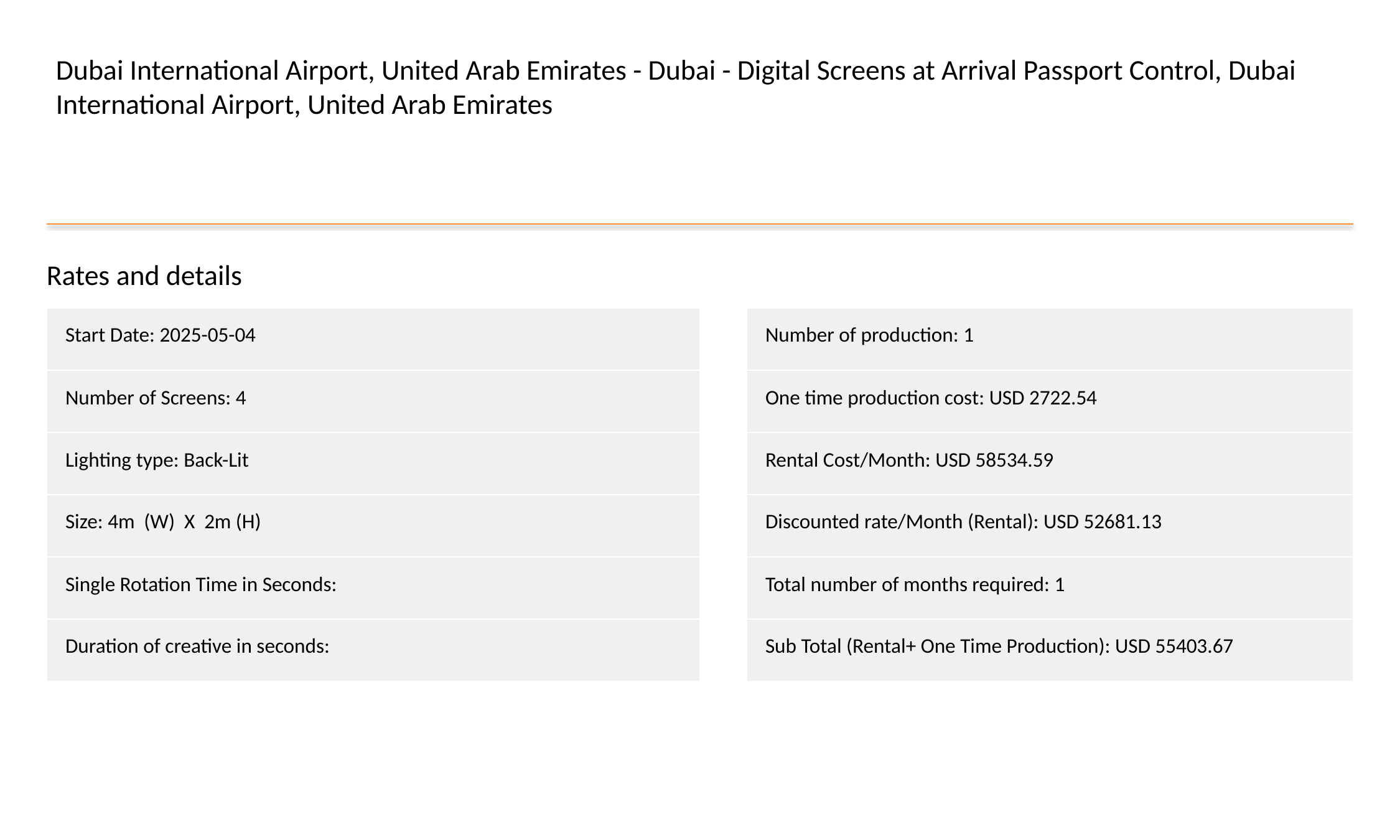

Dubai International Airport, United Arab Emirates - Dubai - Digital Screens at Arrival Passport Control, Dubai International Airport, United Arab Emirates

Rates and details
| Start Date: 2025-05-04 |
| --- |
| Number of Screens: 4 |
| Lighting type: Back-Lit |
| Size: 4m (W) X 2m (H) |
| Single Rotation Time in Seconds: |
| Duration of creative in seconds: |
| Number of production: 1 |
| --- |
| One time production cost: USD 2722.54 |
| Rental Cost/Month: USD 58534.59 |
| Discounted rate/Month (Rental): USD 52681.13 |
| Total number of months required: 1 |
| Sub Total (Rental+ One Time Production): USD 55403.67 |
#